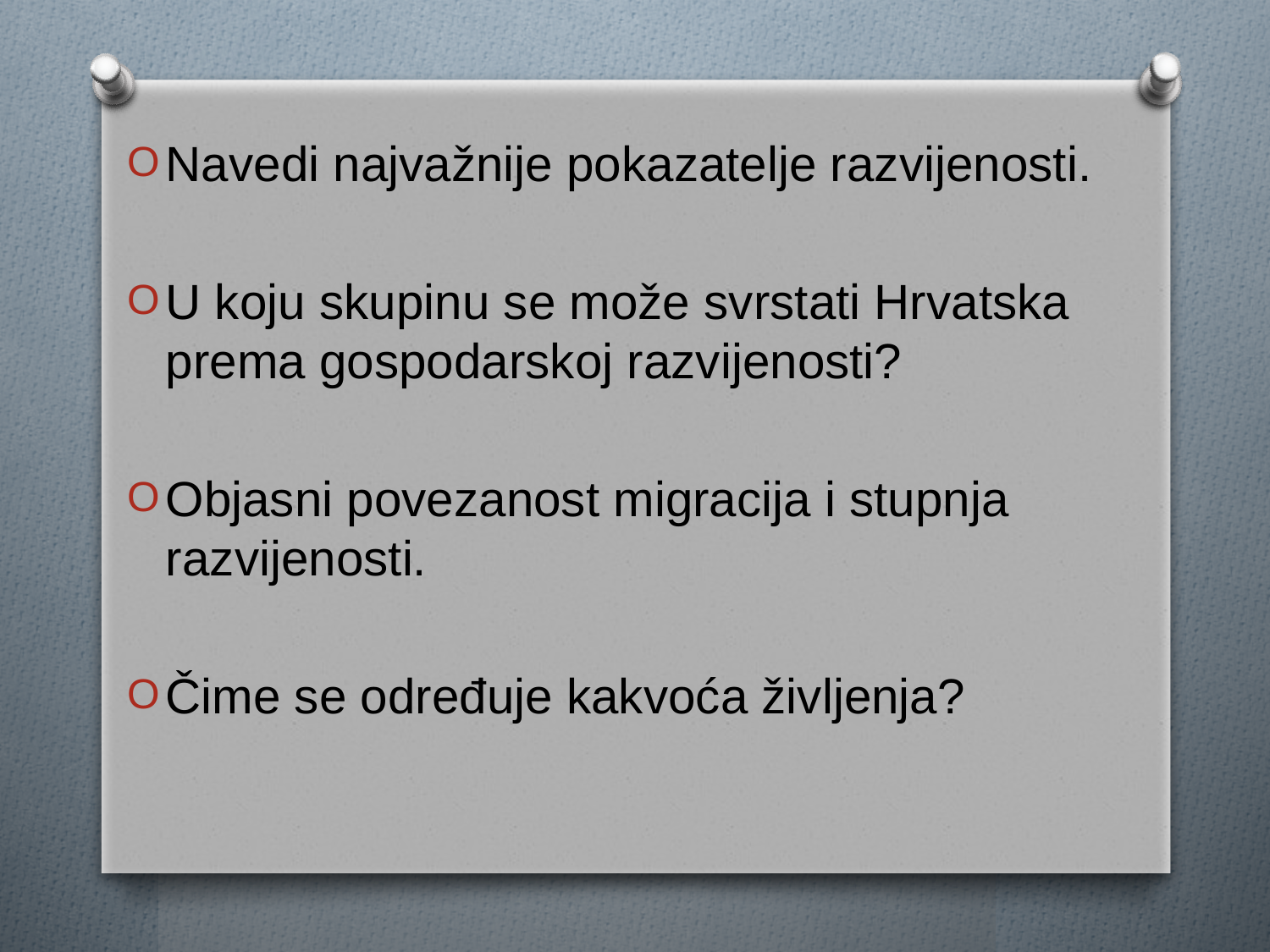

Navedi najvažnije pokazatelje razvijenosti.

U koju skupinu se može svrstati Hrvatska prema gospodarskoj razvijenosti?

Objasni povezanost migracija i stupnja razvijenosti.

Čime se određuje kakvoća življenja?